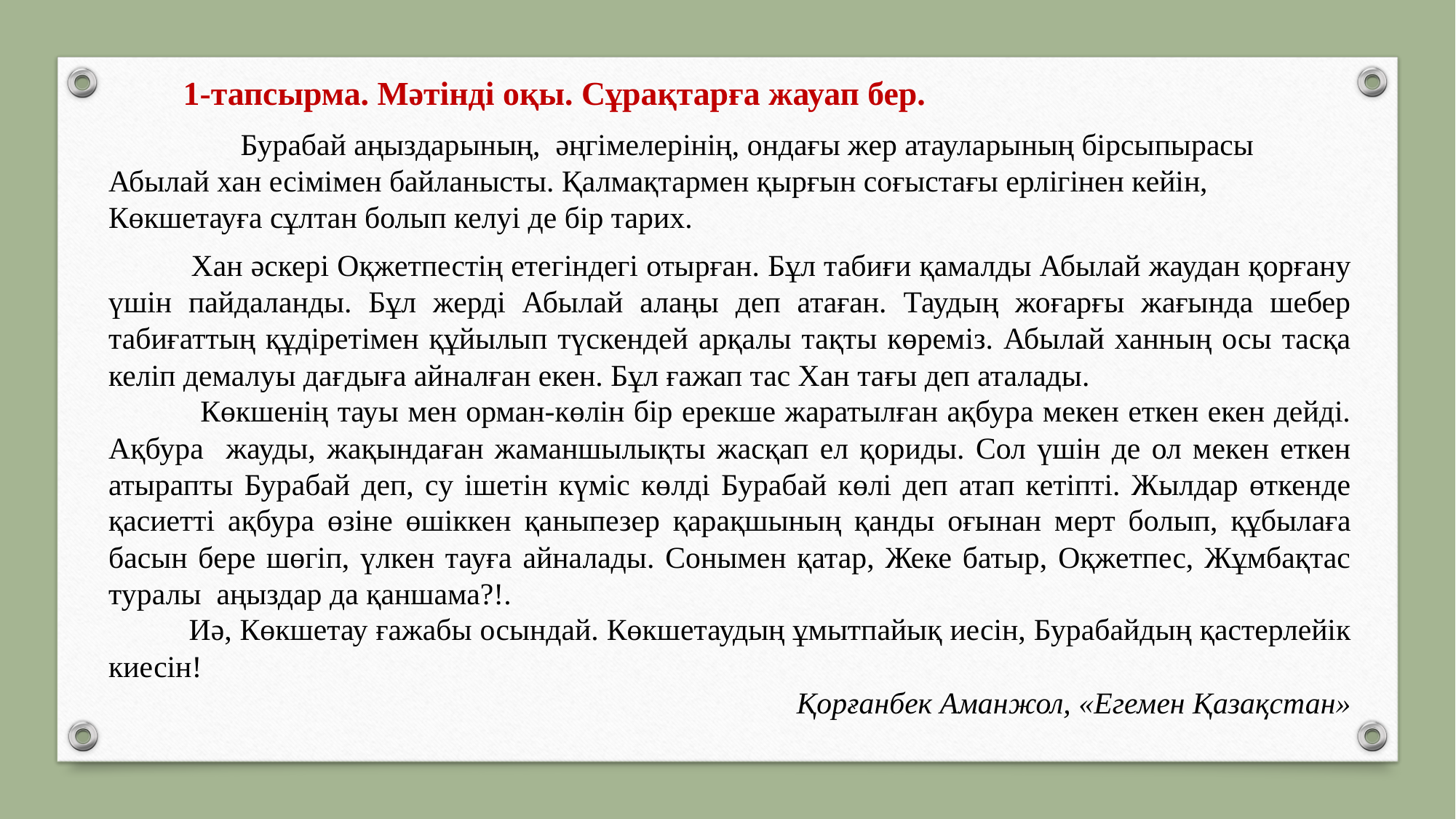

1-тапсырма. Мәтінді оқы. Сұрақтарға жауап бер.
	   Бурабай аңыздарының,  әңгі­мелерінің, ондағы жер атаула­рының бірсыпырасы Абылай хан есімімен байланысты. Қалмақтармен қырғын соғыстағы ерлігінен кейін, Көкшетауға сұлтан болып келуі де бір тарих.
          Хан әскері Оқжетпестің ете­гіндегі отырған. Бұл табиғи қамалды Абылай жаудан қорғану үшін пайдаланды. Бұл жерді Абылай алаңы деп атаған. Таудың жоғарғы жағында шебер табиғаттың құді­ретімен құйылып түскендей арқалы тақты көреміз. Абылай ханның осы тасқа келіп демалуы дағдыға айналған екен. Бұл ғажап тас Хан тағы деп аталады.
          Көкшенің тауы мен орман-көлін бір ерекше жаратылған ақбура мекен еткен екен дейді. Ақбура  жауды, жақындаған жаманшылықты жасқап ел қориды. Сол үшін де ол мекен еткен атырапты Бурабай деп, су ішетін күміс көлді Бурабай көлі деп атап кетіпті. Жылдар өткенде қасиетті ақбура өзіне өшіккен қа­ныпезер қарақшының қанды оғынан мерт болып, құбылаға басын бере шөгіп, үлкен тауға айналады. Сонымен қатар, Жеке батыр, Оқжетпес, Жұмбақтас туралы  аңыздар да қаншама?!.
          Иә, Көкшетау ғажабы осындай. Көкшетаудың ұмытпайық иесін, Бурабайдың қастерлейік киесін!
Қорғанбек Аманжол, «Егемен Қазақстан»